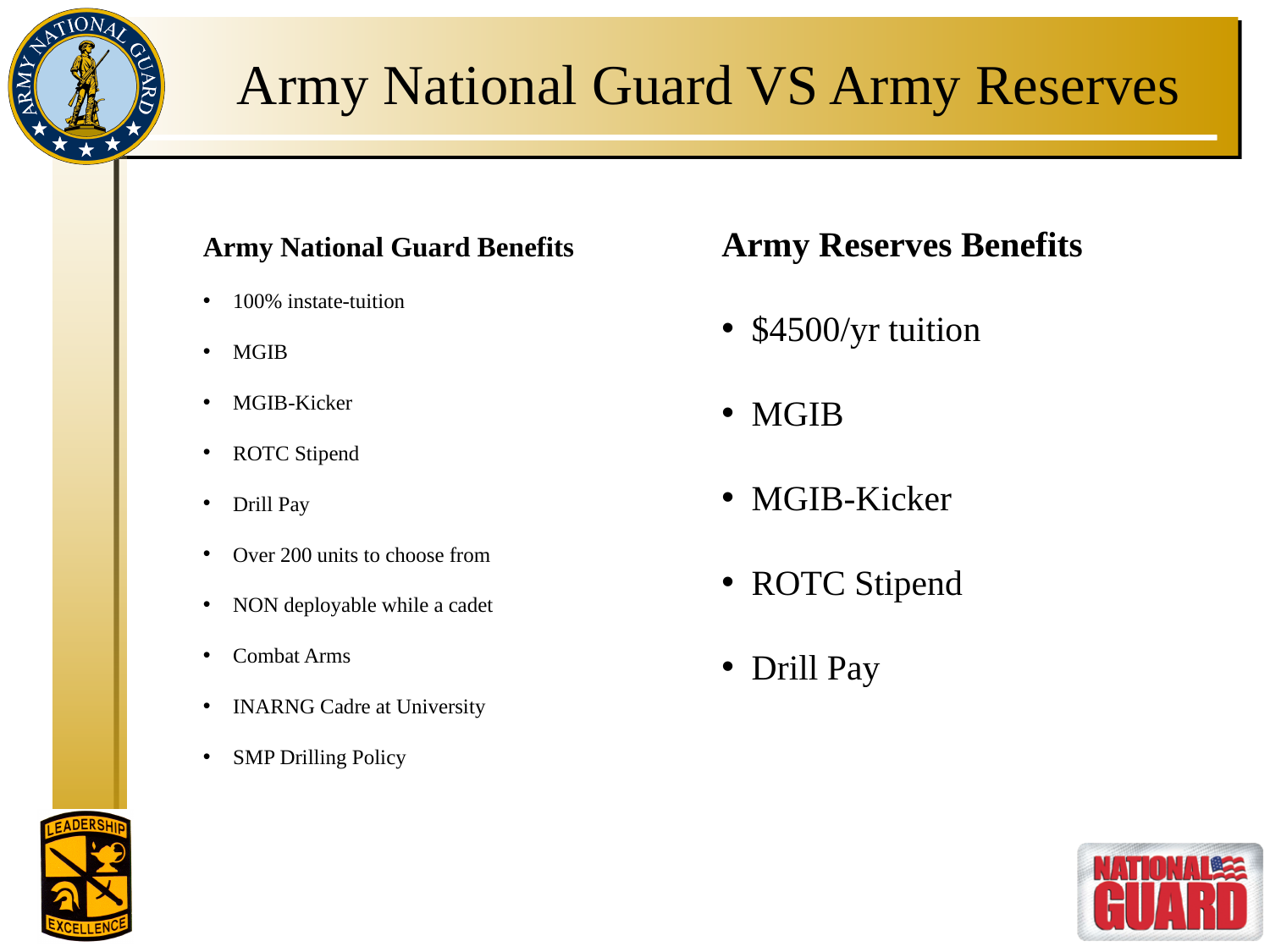

Army National Guard VS Army Reserves
Army Reserves Benefits

$4500/yr tuition

MGIB

MGIB-Kicker

ROTC Stipend

Drill Pay
Army National Guard Benefits

100% instate-tuition
MGIB

MGIB-Kicker

ROTC Stipend

Drill Pay

Over 200 units to choose from

NON deployable while a cadet

Combat Arms

INARNG Cadre at University

SMP Drilling Policy